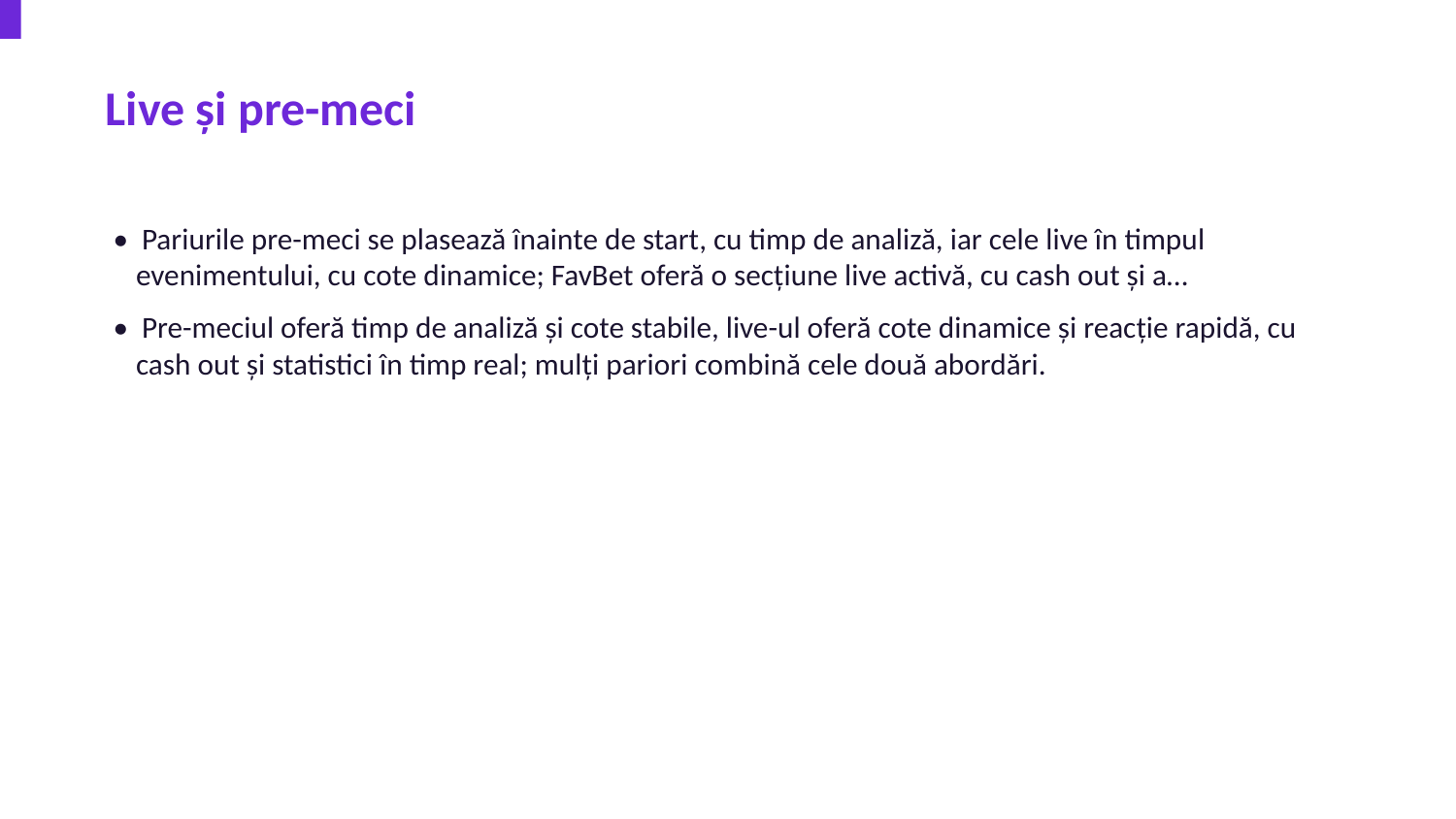

Live și pre-meci
•  Pariurile pre-meci se plasează înainte de start, cu timp de analiză, iar cele live în timpul evenimentului, cu cote dinamice; FavBet oferă o secțiune live activă, cu cash out și a…
•  Pre-meciul oferă timp de analiză și cote stabile, live-ul oferă cote dinamice și reacție rapidă, cu cash out și statistici în timp real; mulți pariori combină cele două abordări.